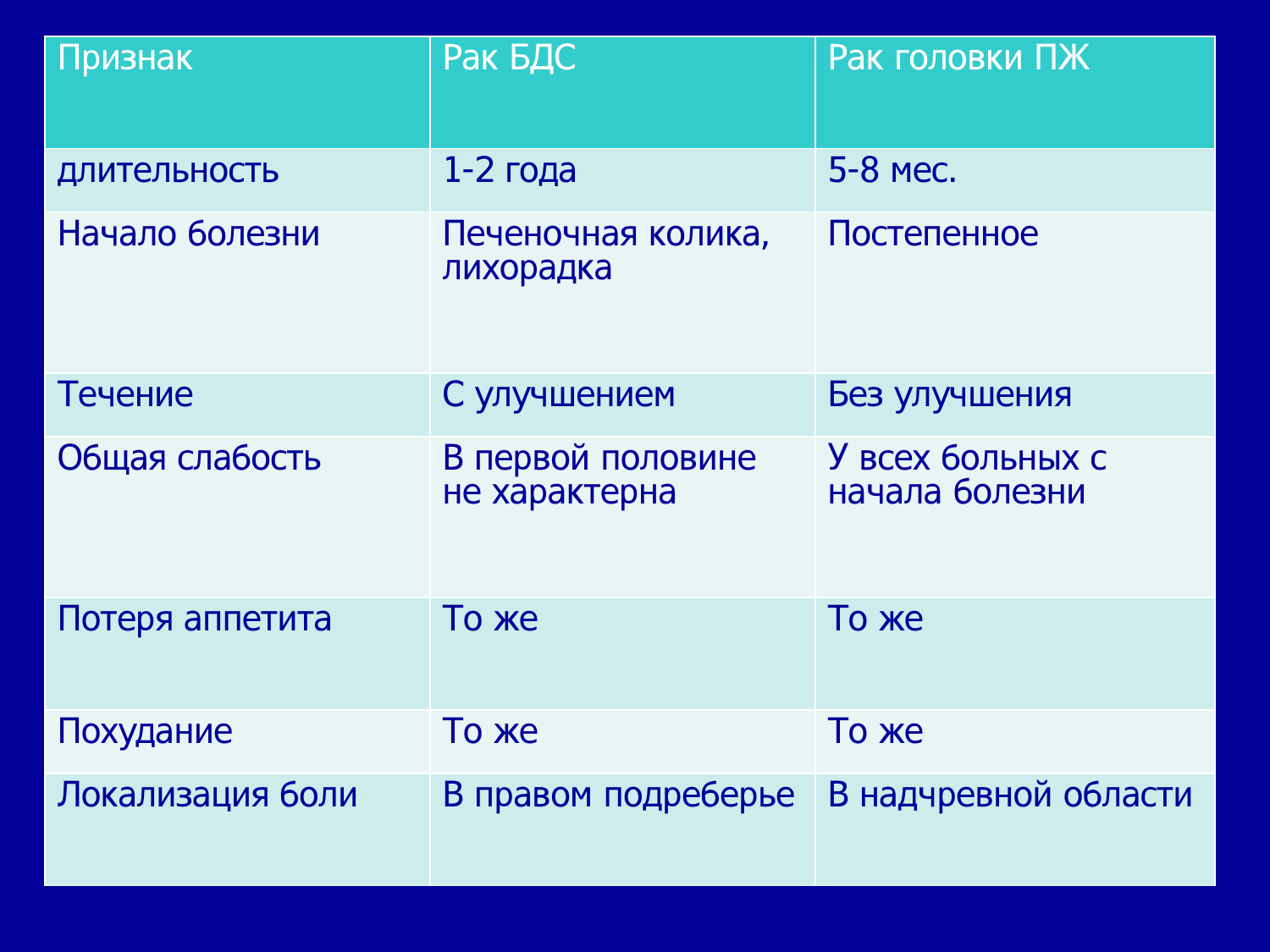

| Признак | Рак БДС | Рак головки ПЖ |
| --- | --- | --- |
| длительность | 1-2 года | 5-8 мес. |
| Начало болезни | Печеночная колика, лихорадка | Постепенное |
| Течение | С улучшением | Без улучшения |
| Общая слабость | В первой половине не характерна | У всех больных с начала болезни |
| Потеря аппетита | То же | То же |
| Похудание | То же | То же |
| Локализация боли | В правом подреберье | В надчревной области |